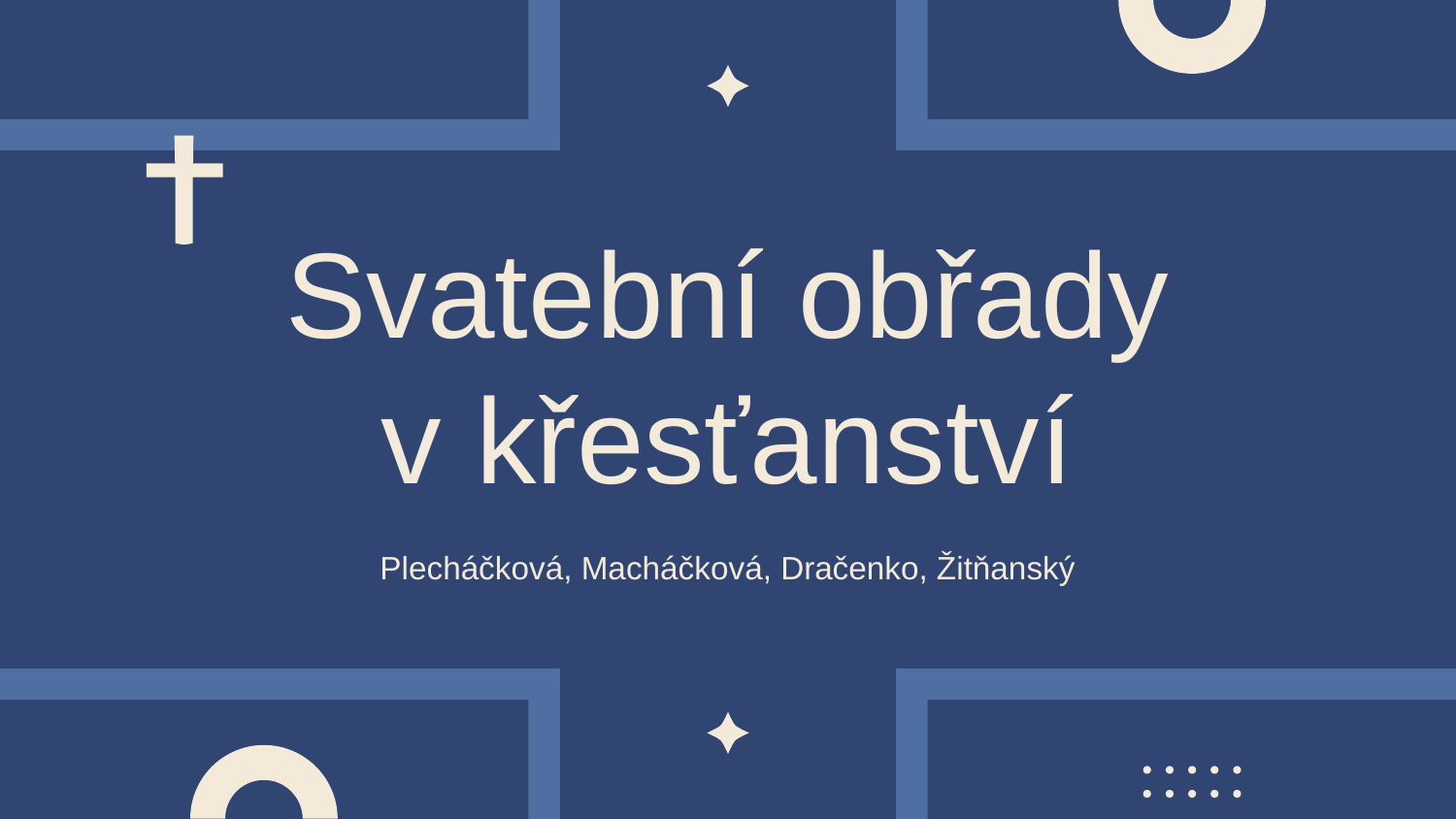

# Svatební obřady v křesťanství
Plecháčková, Macháčková, Dračenko, Žitňanský